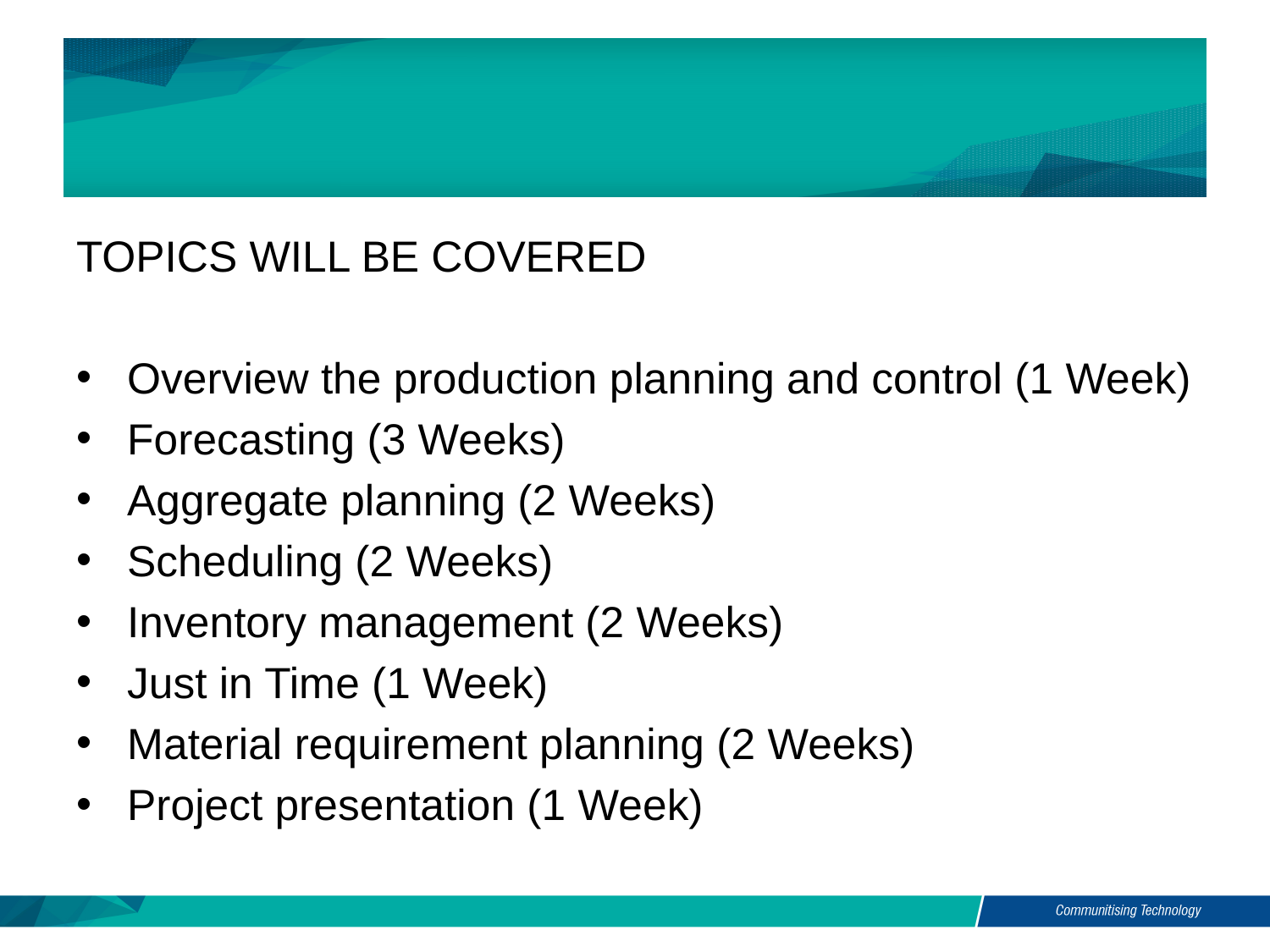

#
TOPICS WILL BE COVERED

Overview the production planning and control (1 Week)
Forecasting (3 Weeks)
Aggregate planning (2 Weeks)
Scheduling (2 Weeks)
Inventory management (2 Weeks)
Just in Time (1 Week)
Material requirement planning (2 Weeks)
Project presentation (1 Week)